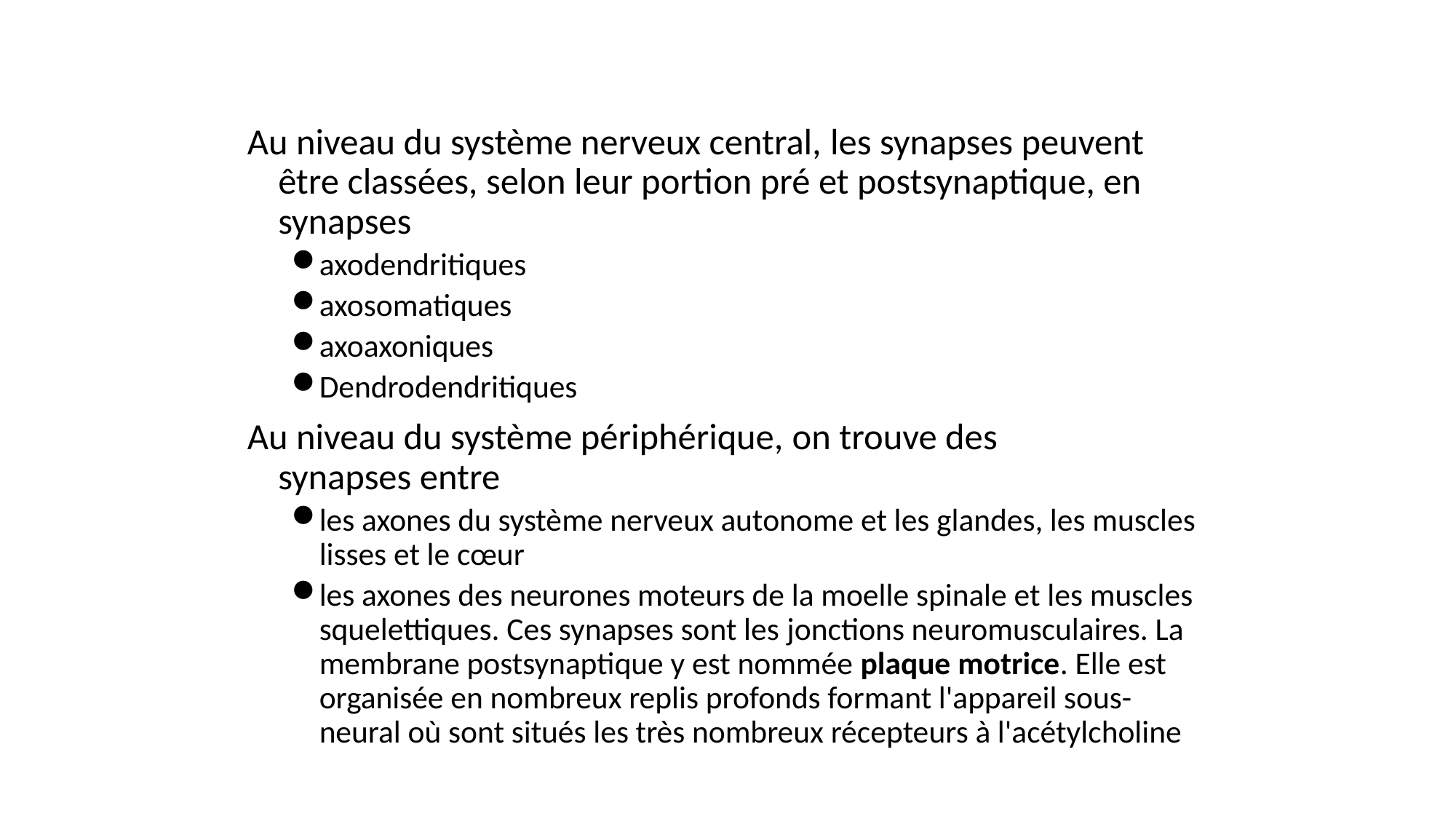

#
Au niveau du système nerveux central, les synapses peuvent être classées, selon leur portion pré et postsynaptique, en synapses
axodendritiques
axosomatiques
axoaxoniques
Dendrodendritiques
Au niveau du système périphérique, on trouve des synapses entre
les axones du système nerveux autonome et les glandes, les muscles lisses et le cœur
les axones des neurones moteurs de la moelle spinale et les muscles squelettiques. Ces synapses sont les jonctions neuromusculaires. La membrane postsynaptique y est nommée plaque motrice. Elle est organisée en nombreux replis profonds formant l'appareil sous-neural où sont situés les très nombreux récepteurs à l'acétylcholine